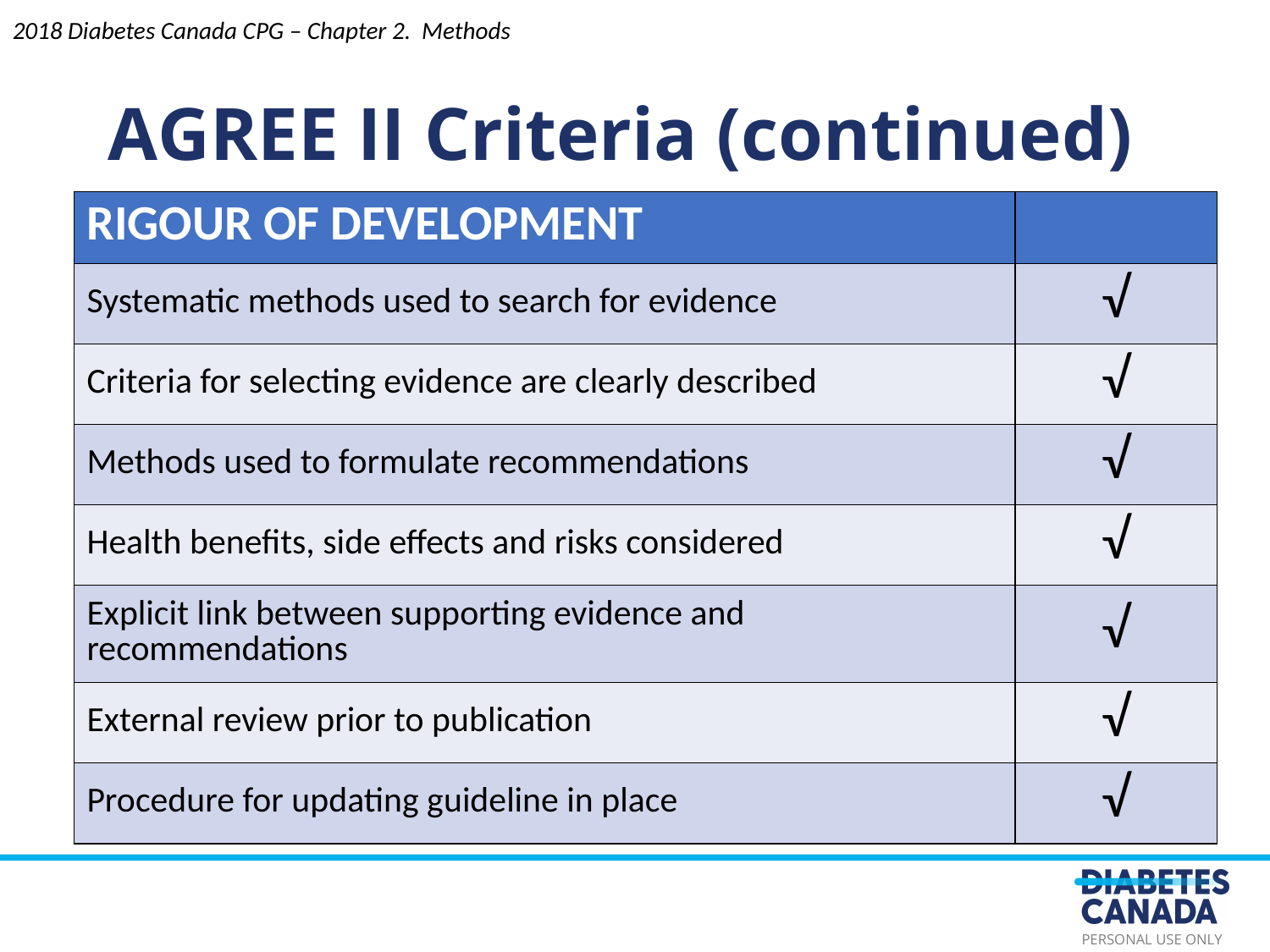

2018 Diabetes Canada CPG – Chapter 2.  Methods
AGREE II Criteria (continued)
| RIGOUR OF DEVELOPMENT |  |
| --- | --- |
| Systematic methods used to search for evidence | √ |
| Criteria for selecting evidence are clearly described | √ |
| Methods used to formulate recommendations | √ |
| Health benefits, side effects and risks considered | √ |
| Explicit link between supporting evidence and recommendations | √ |
| External review prior to publication | √ |
| Procedure for updating guideline in place | √ |